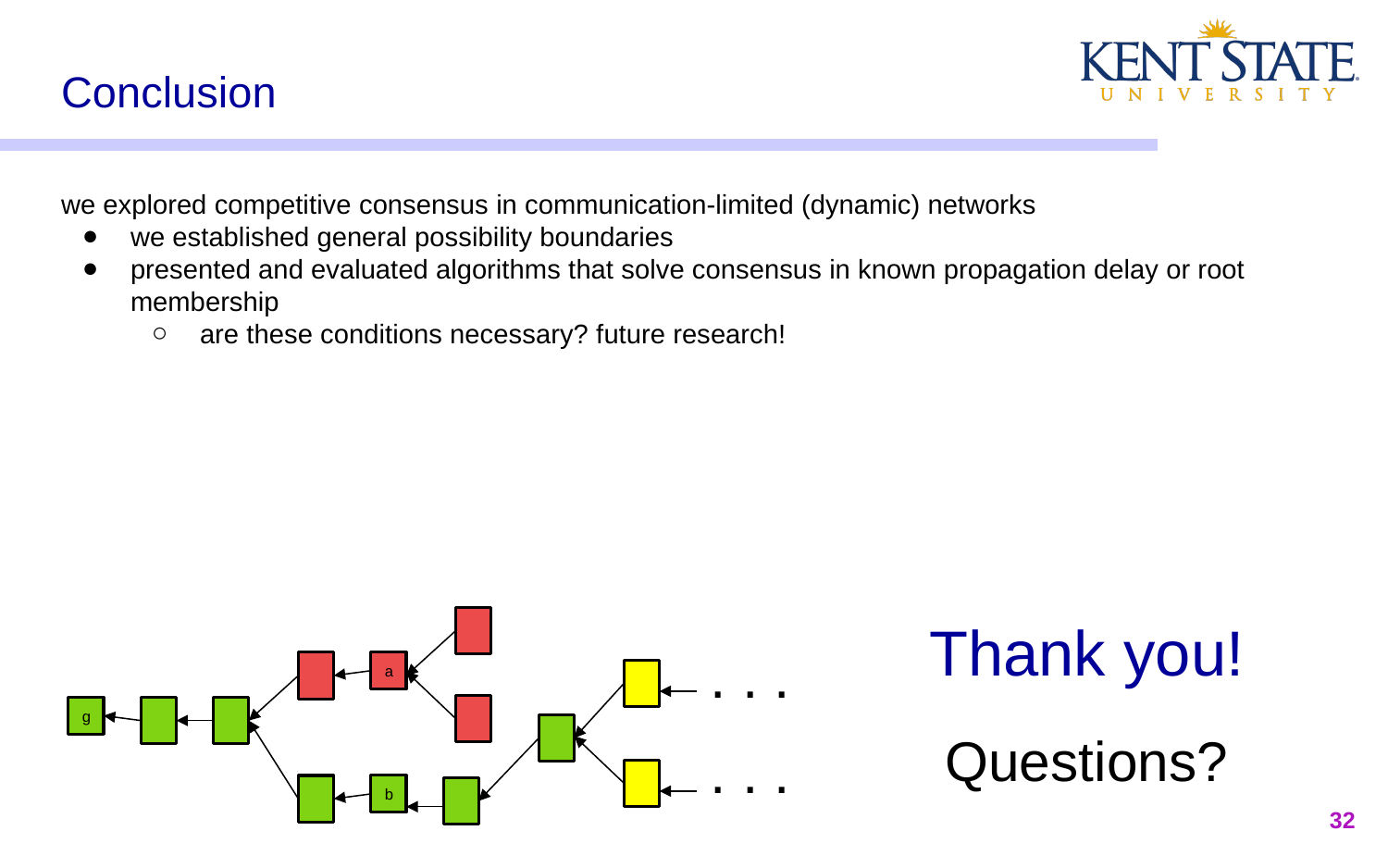

# Conclusion
we explored competitive consensus in communication-limited (dynamic) networks
we established general possibility boundaries
presented and evaluated algorithms that solve consensus in known propagation delay or root membership
are these conditions necessary? future research!
Thank you!

. . .

a

g

. . .

b

Questions?
32